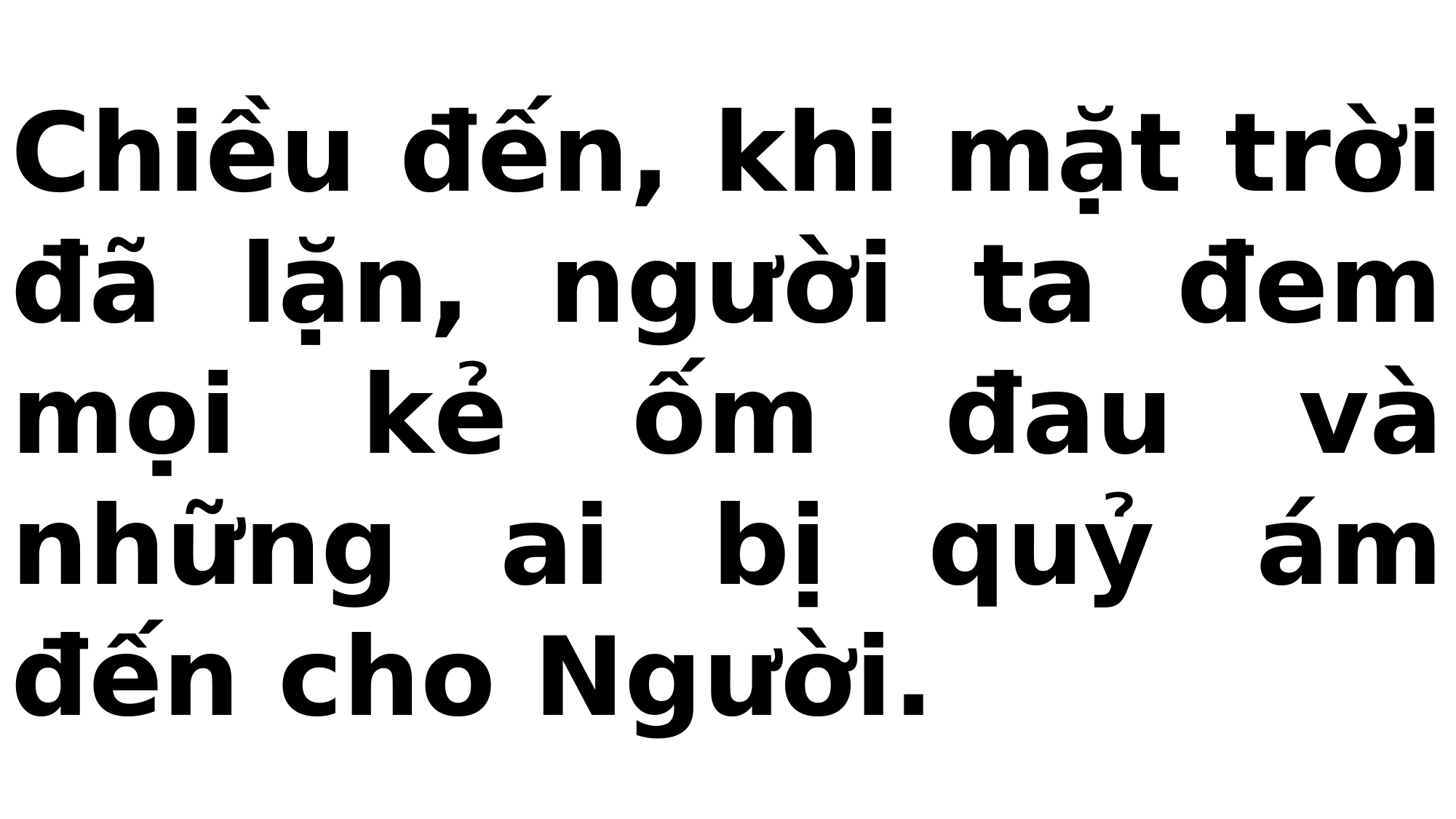

# Chiều đến, khi mặt trời đã lặn, người ta đem mọi kẻ ốm đau và những ai bị quỷ ám đến cho Người.